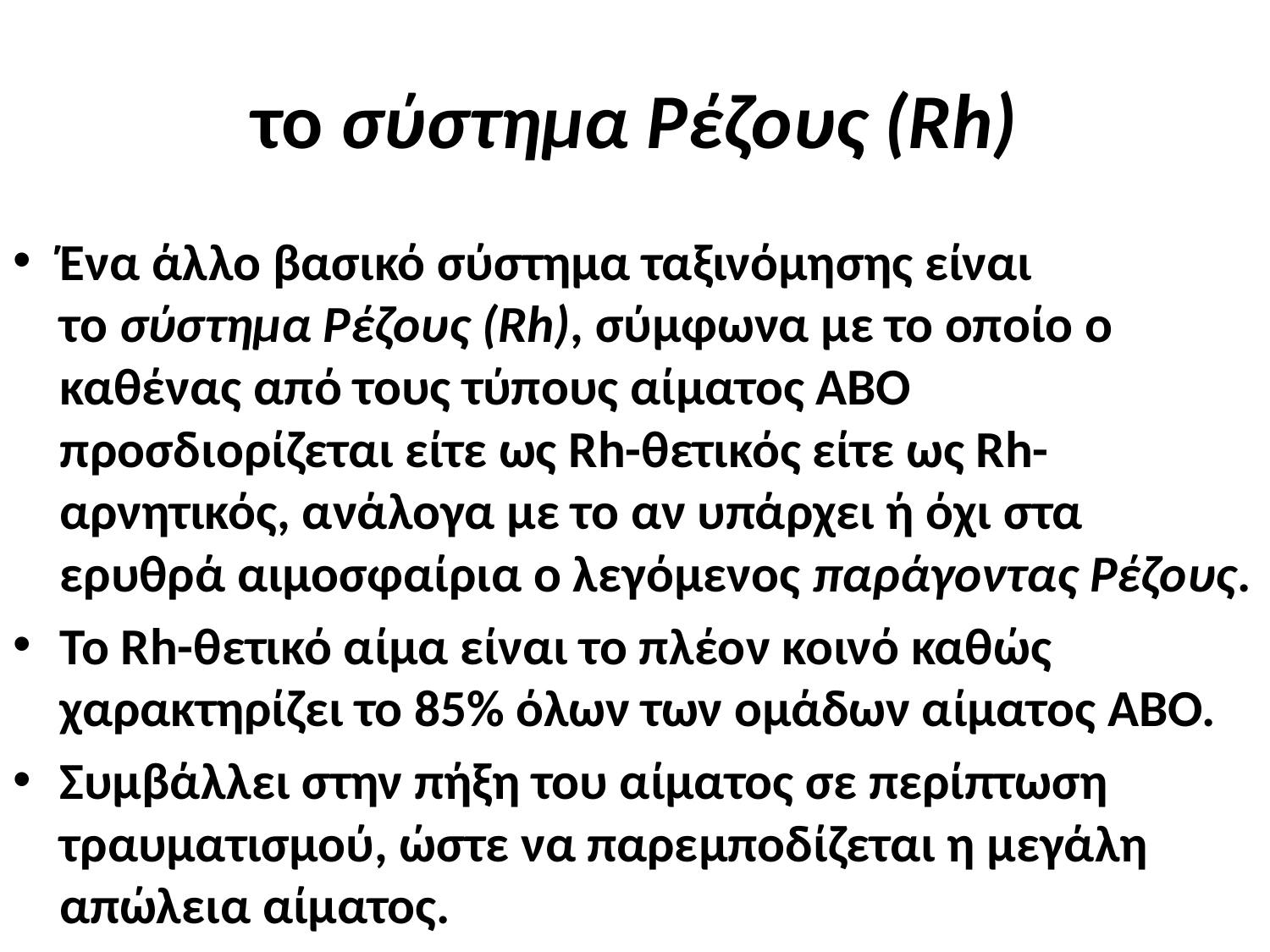

# το σύστημα Ρέζους (Rh)
Ένα άλλο βασικό σύστημα ταξινόμησης είναι το σύστημα Ρέζους (Rh), σύμφωνα με το οποίο ο καθένας από τους τύπους αίματος ABO προσδιορίζεται είτε ως Rh-θετικός είτε ως Rh-αρνητικός, ανάλογα με το αν υπάρχει ή όχι στα ερυθρά αιμοσφαίρια ο λεγόμενος παράγοντας Ρέζους.
Το Rh-θετικό αίμα είναι το πλέον κοινό καθώς χαρακτηρίζει το 85% όλων των ομάδων αίματος ABO.
Συμβάλλει στην πήξη του αίματος σε περίπτωση τραυματισμού, ώστε να παρεμποδίζεται η μεγάλη απώλεια αίματος.